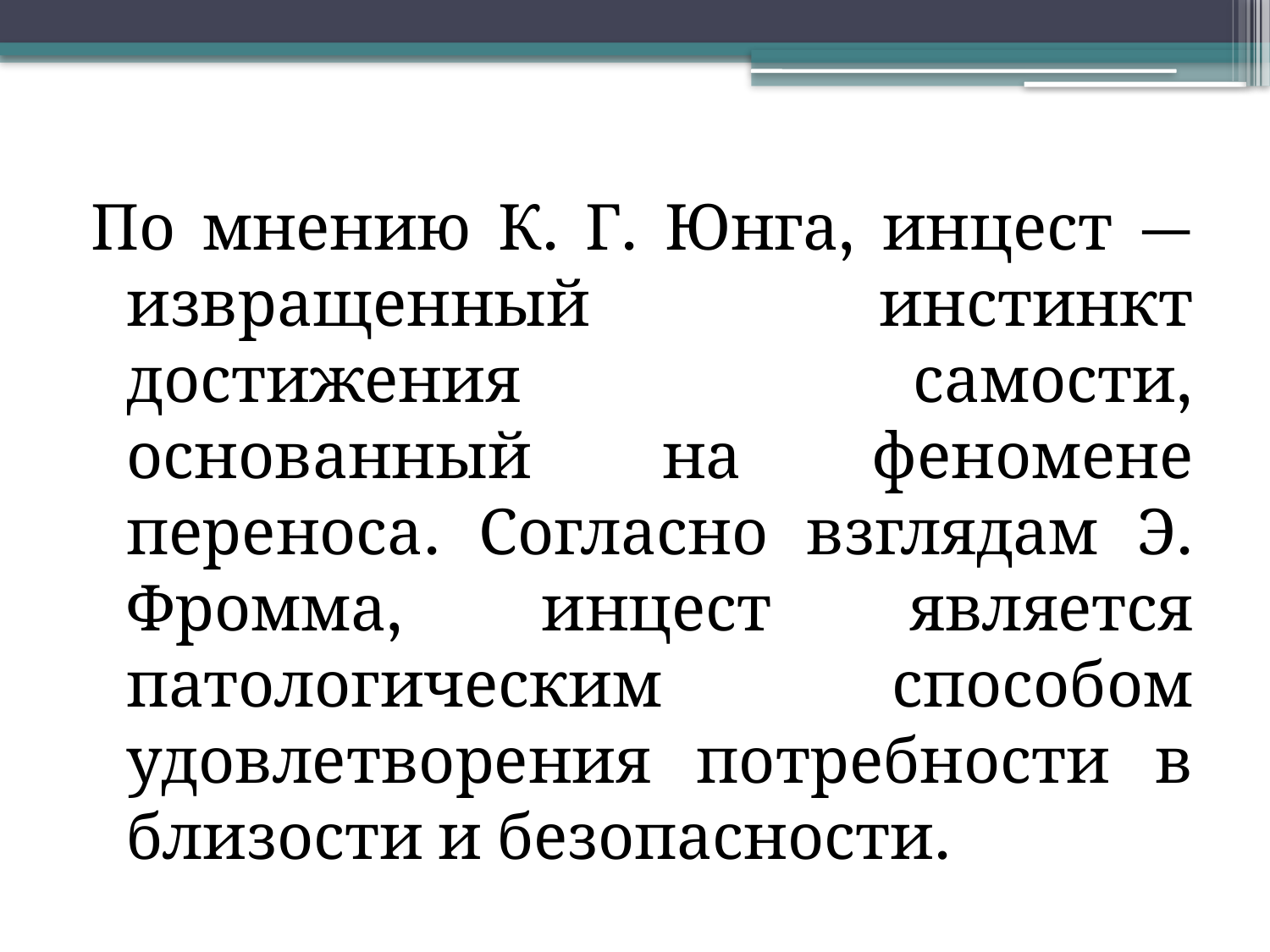

По мнению К. Г. Юнга, инцест — извращенный инстинкт достижения са­мости, основанный на феномене переноса. Согласно взглядам Э. Фромма, инцест является патологическим способом удовлетворения потребности в бли­зости и безопасности.